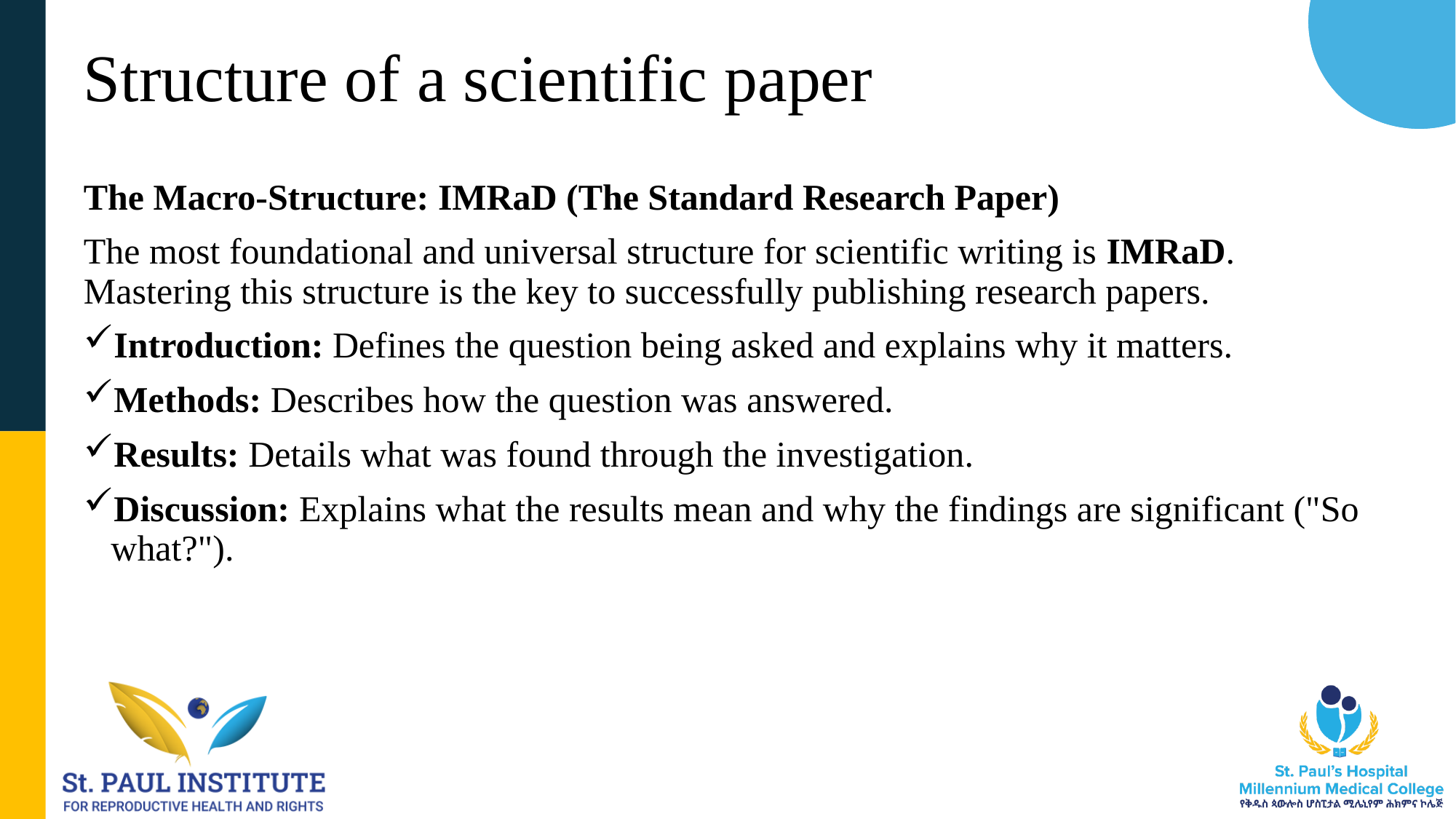

# Structure of a scientific paper
The Macro-Structure: IMRaD (The Standard Research Paper)
The most foundational and universal structure for scientific writing is IMRaD. Mastering this structure is the key to successfully publishing research papers.
Introduction: Defines the question being asked and explains why it matters.
Methods: Describes how the question was answered.
Results: Details what was found through the investigation.
Discussion: Explains what the results mean and why the findings are significant ("So what?").